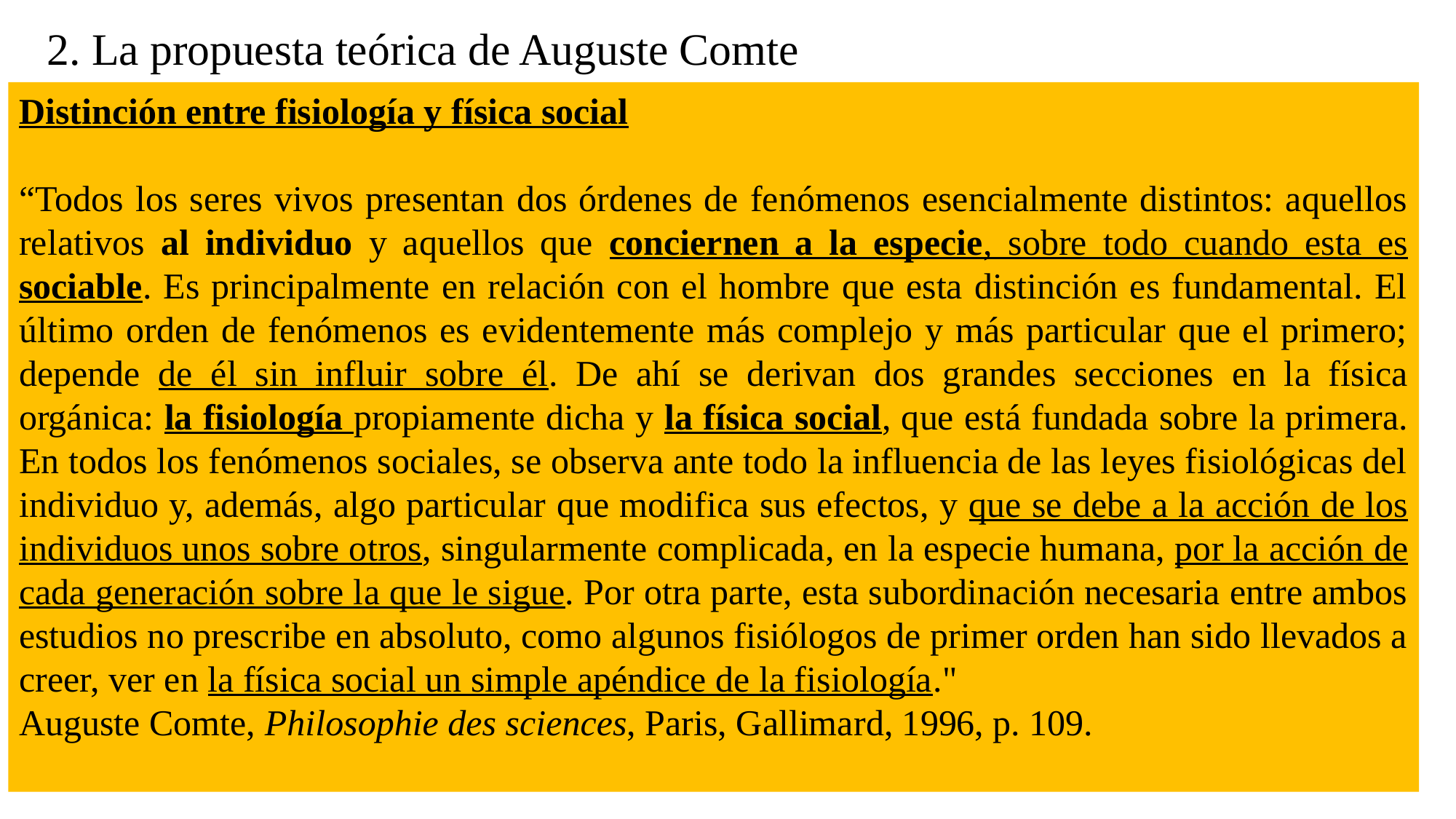

# 2. La propuesta teórica de Auguste Comte
Distinción entre fisiología y física social

“Todos los seres vivos presentan dos órdenes de fenómenos esencialmente distintos: aquellos relativos al individuo y aquellos que conciernen a la especie, sobre todo cuando esta es sociable. Es principalmente en relación con el hombre que esta distinción es fundamental. El último orden de fenómenos es evidentemente más complejo y más particular que el primero; depende de él sin influir sobre él. De ahí se derivan dos grandes secciones en la física orgánica: la fisiología propiamente dicha y la física social, que está fundada sobre la primera. En todos los fenómenos sociales, se observa ante todo la influencia de las leyes fisiológicas del individuo y, además, algo particular que modifica sus efectos, y que se debe a la acción de los individuos unos sobre otros, singularmente complicada, en la especie humana, por la acción de cada generación sobre la que le sigue. Por otra parte, esta subordinación necesaria entre ambos estudios no prescribe en absoluto, como algunos fisiólogos de primer orden han sido llevados a creer, ver en la física social un simple apéndice de la fisiología."
Auguste Comte, Philosophie des sciences, Paris, Gallimard, 1996, p. 109.